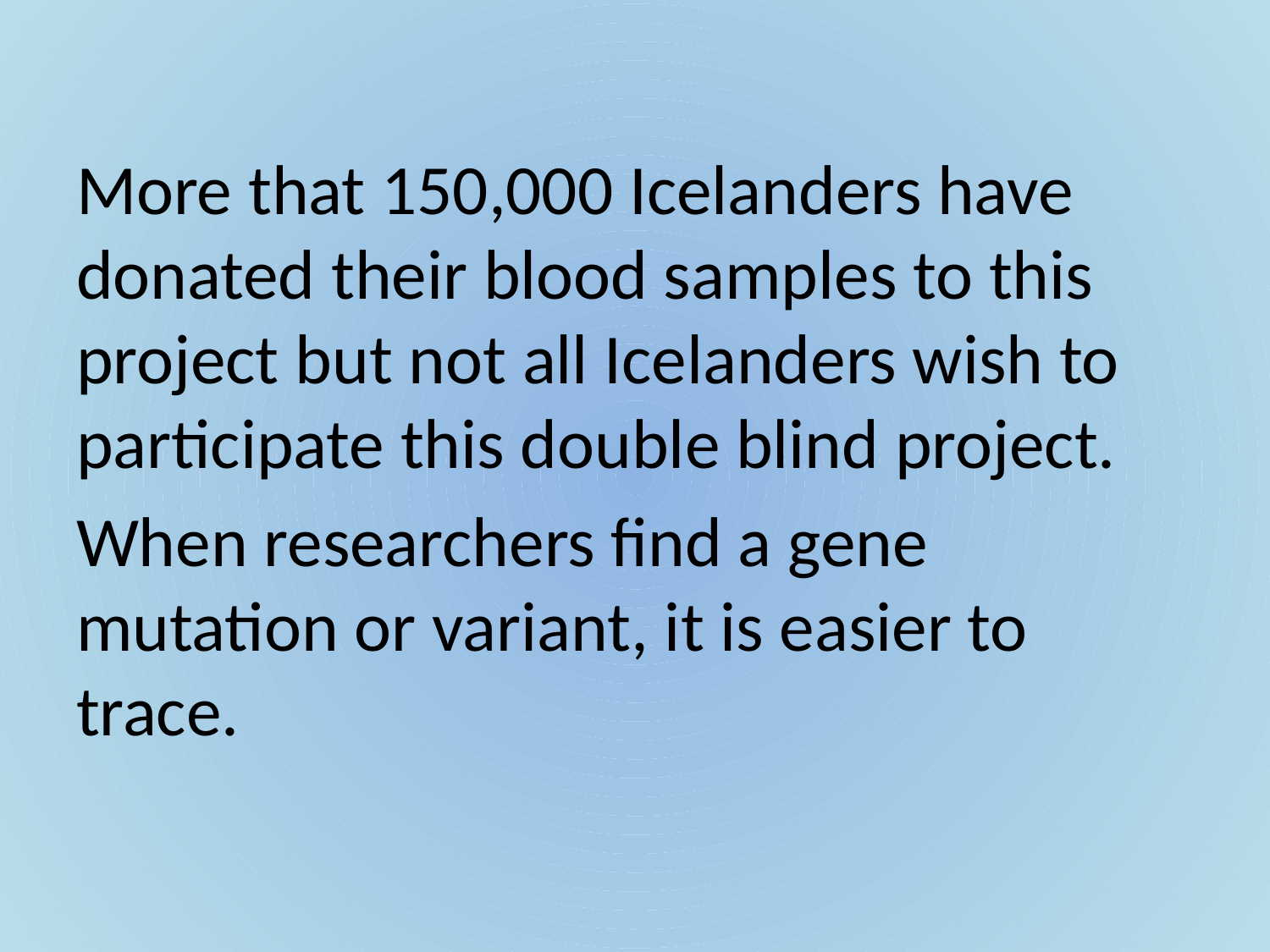

More that 150,000 Icelanders have donated their blood samples to this project but not all Icelanders wish to participate this double blind project.
When researchers find a gene mutation or variant, it is easier to trace.